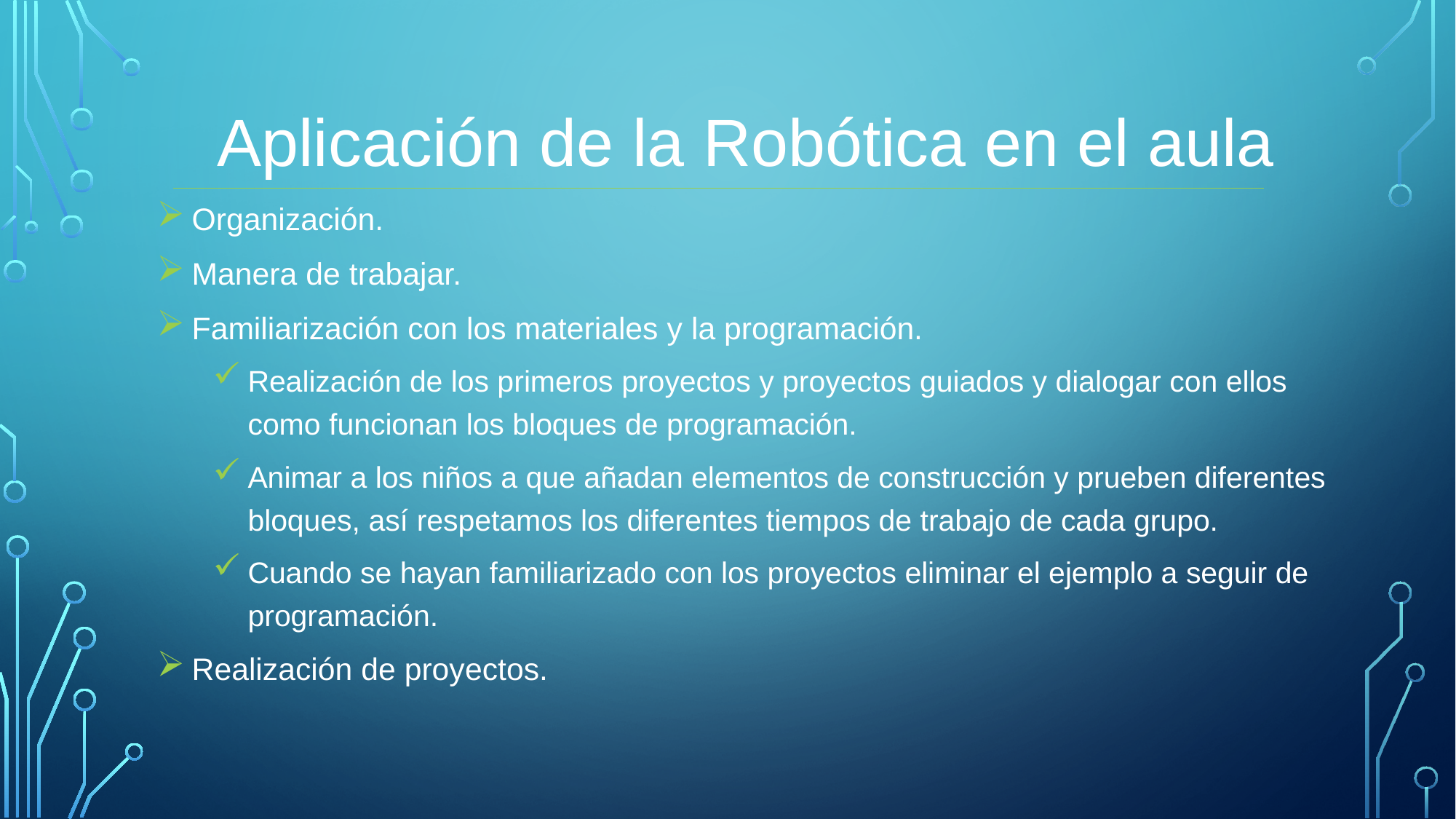

Aplicación de la Robótica en el aula
Organización.
Manera de trabajar.
Familiarización con los materiales y la programación.
Realización de los primeros proyectos y proyectos guiados y dialogar con ellos como funcionan los bloques de programación.
Animar a los niños a que añadan elementos de construcción y prueben diferentes bloques, así respetamos los diferentes tiempos de trabajo de cada grupo.
Cuando se hayan familiarizado con los proyectos eliminar el ejemplo a seguir de programación.
Realización de proyectos.